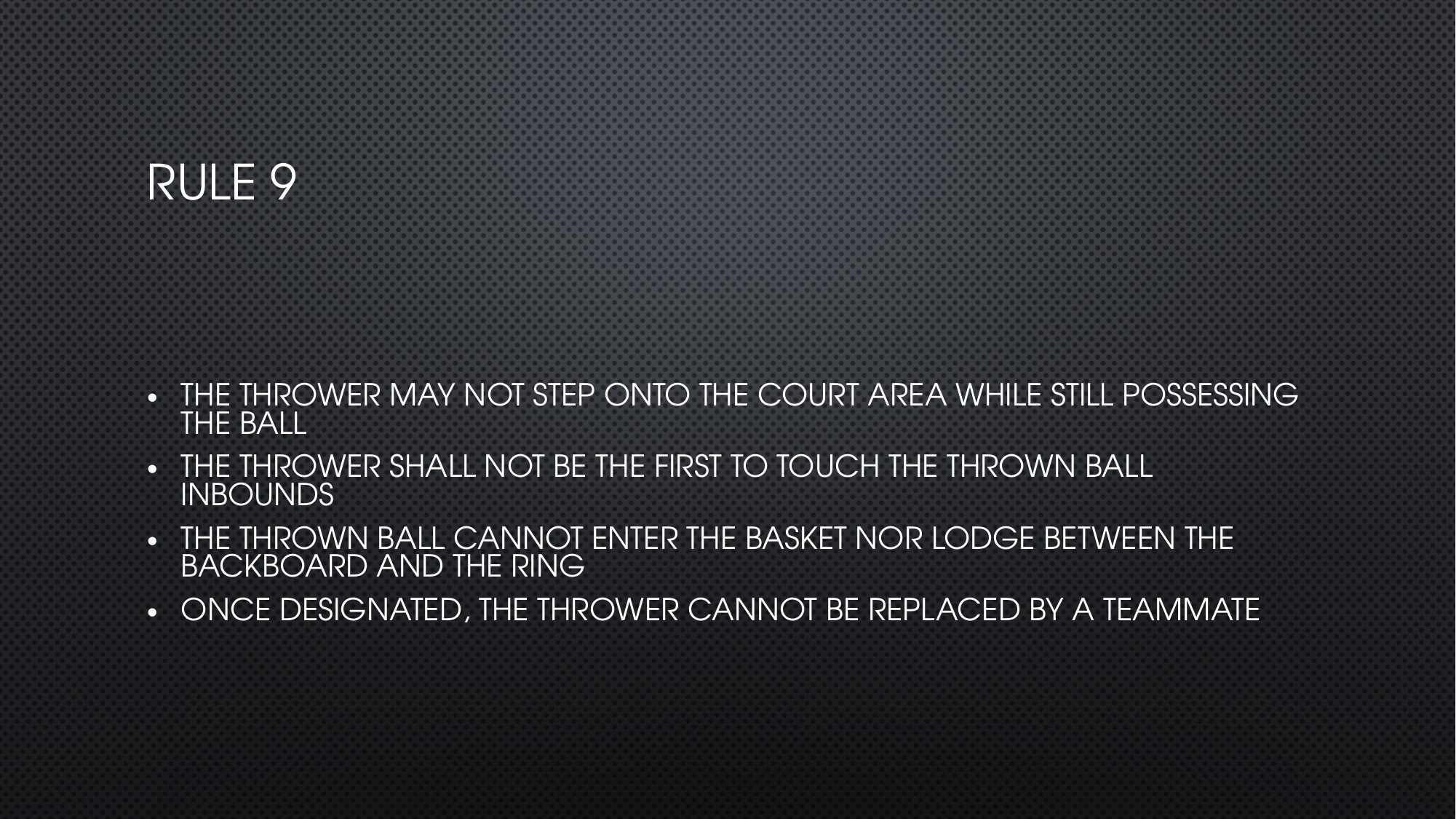

RULE 9
The thrower may not step onto the court area while still possessing the ball
The thrower shall not be the first to touch the thrown ball inbounds
The thrown ball cannot enter the basket nor lodge between the backboard and the ring
Once designated, the thrower cannot be replaced by a teammate